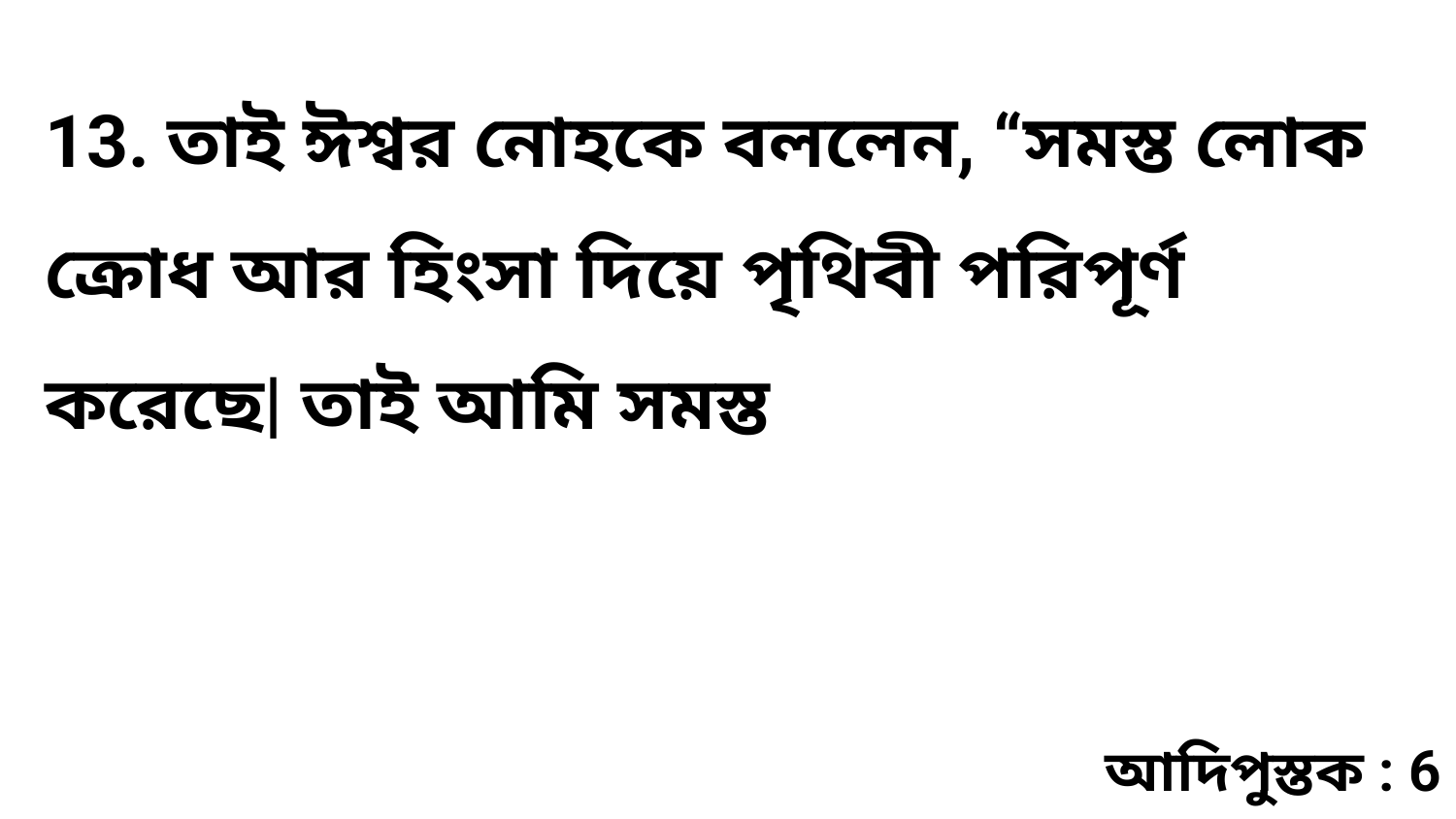

13. তাই ঈশ্বর নোহকে বললেন, “সমস্ত লোক ক্রোধ আর হিংসা দিয়ে পৃথিবী পরিপূর্ণ করেছে| তাই আমি সমস্ত
আদিপুস্তক : 6